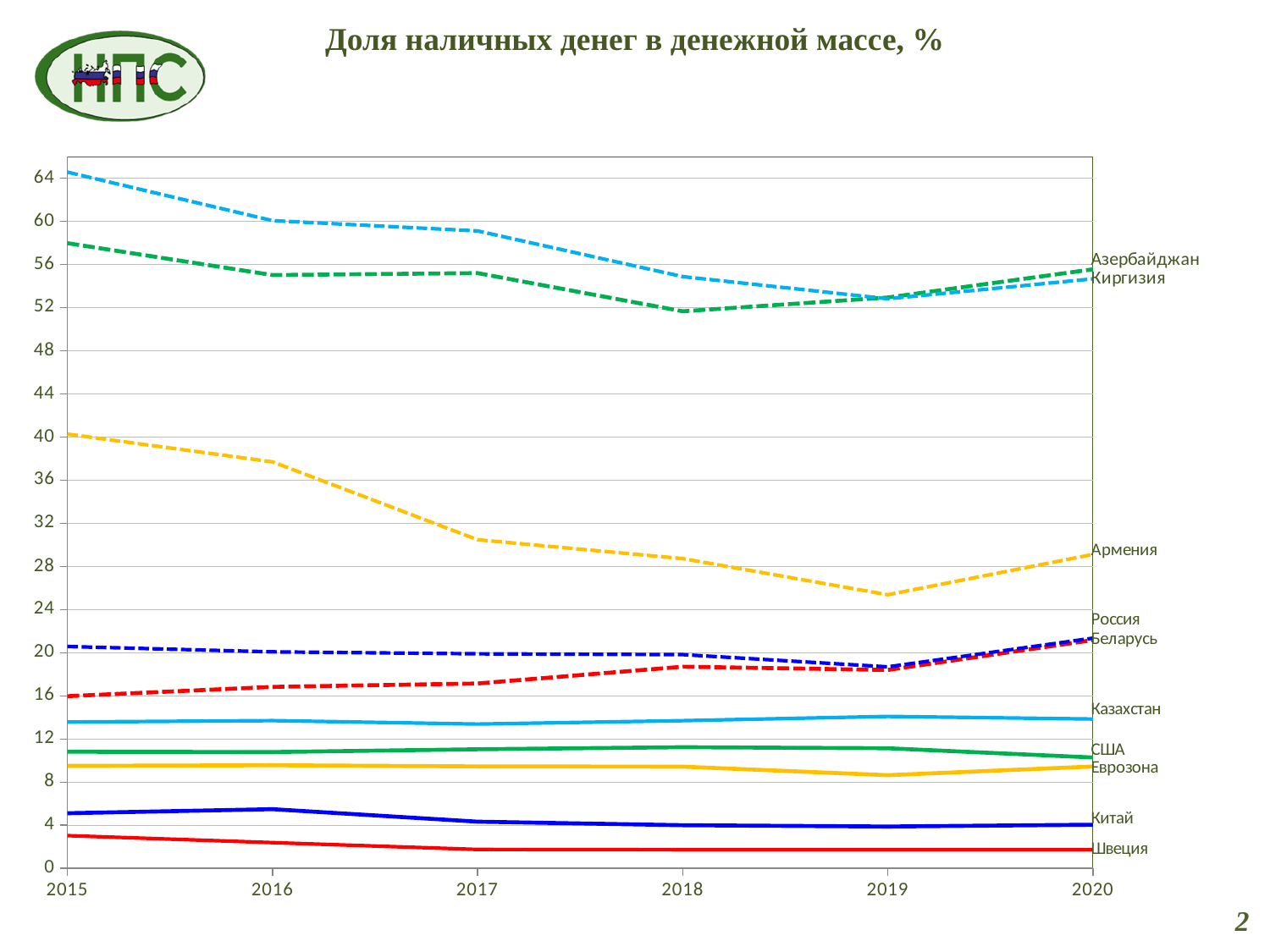

Доля наличных денег в денежной массе, %

### Chart

| Category | Армения |  | Казахстан | Швеция | Беларусь | Киргизия | Азербайджан | США | Китай | Еврозона |
|---|---|---|---|---|---|---|---|---|---|---|
2